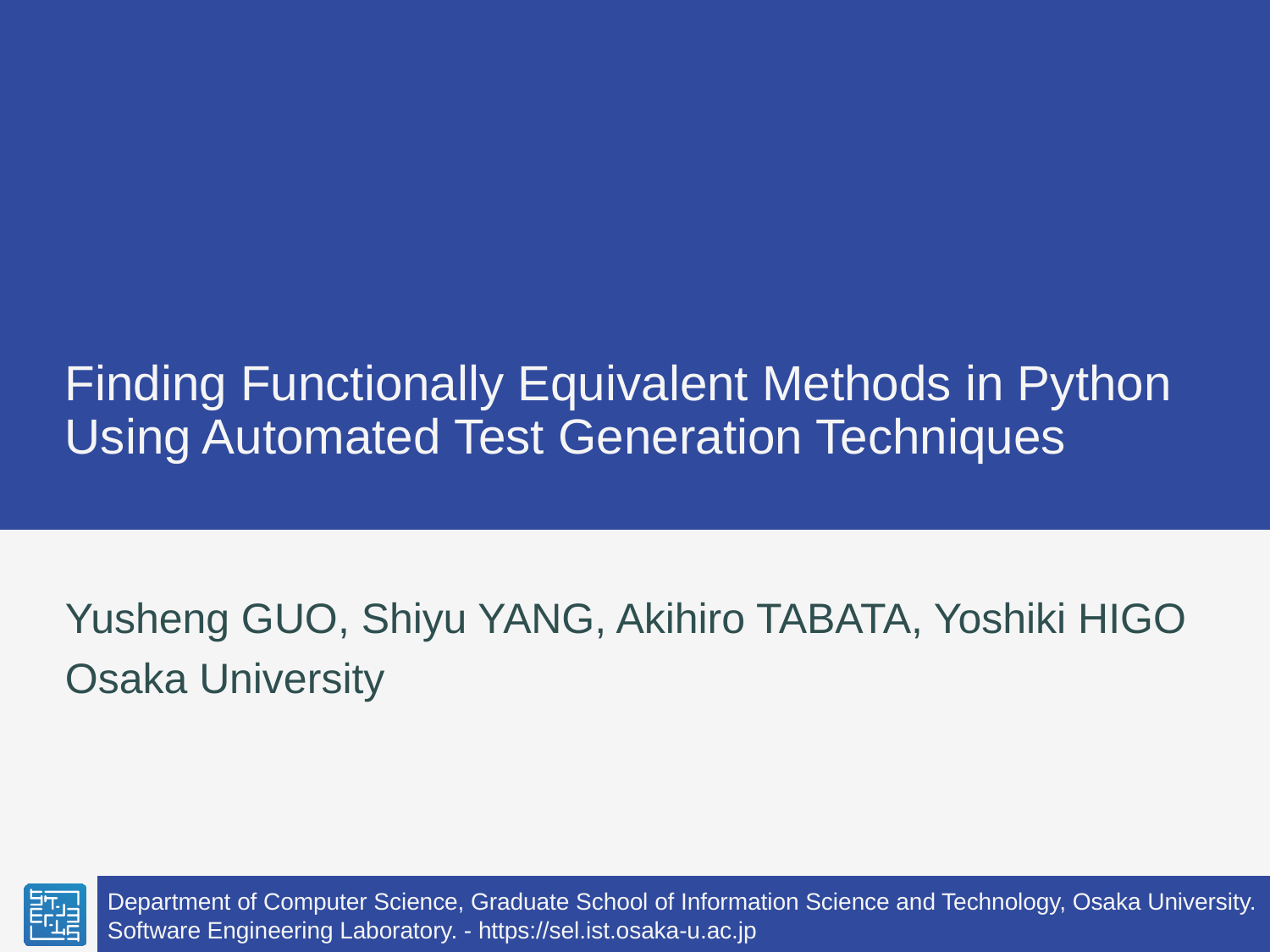

# Finding Functionally Equivalent Methods in Python Using Automated Test Generation Techniques
Yusheng GUO, Shiyu YANG, Akihiro TABATA, Yoshiki HIGO
Osaka University